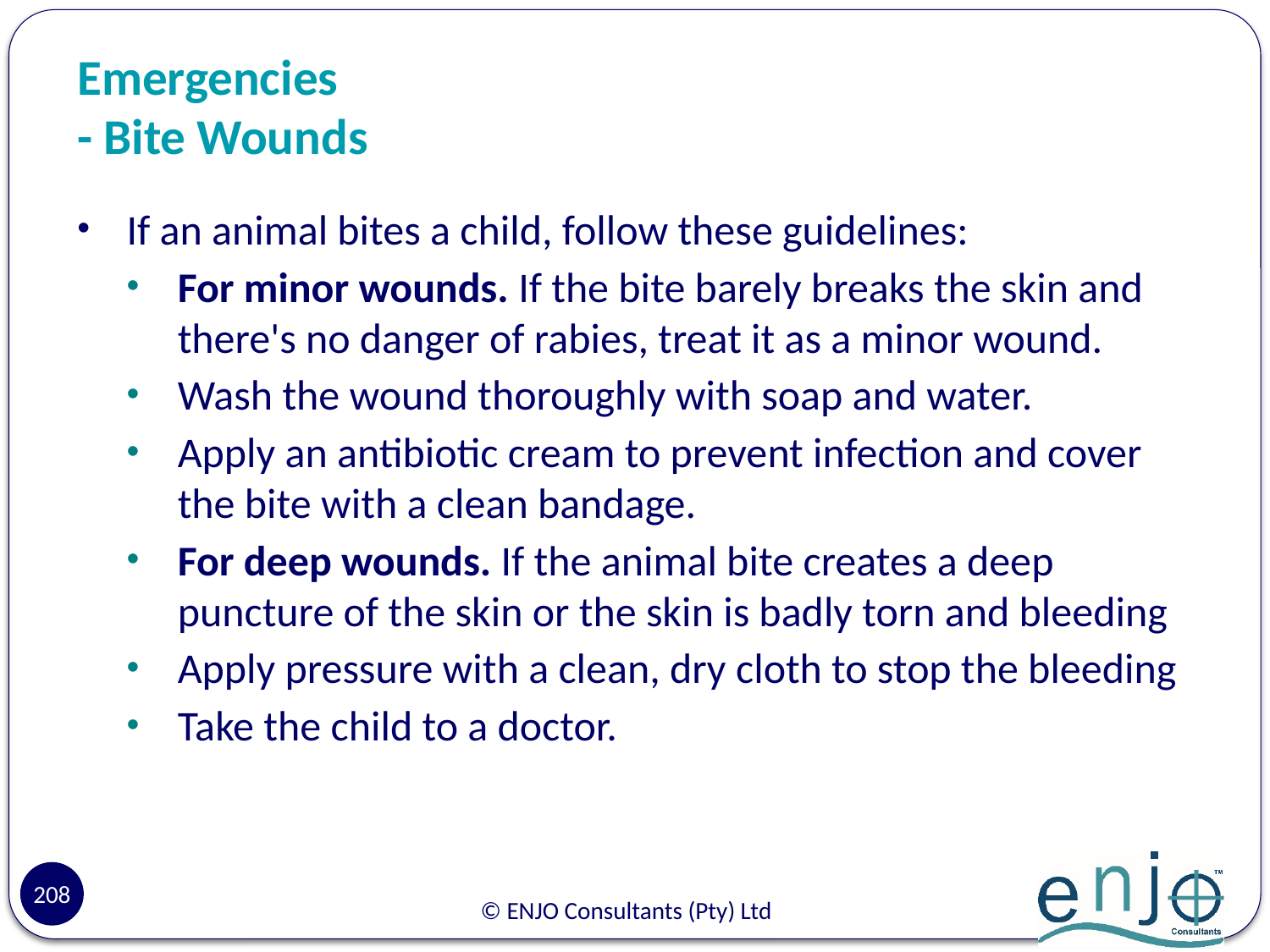

# Emergencies - Bite Wounds
If an animal bites a child, follow these guidelines:
For minor wounds. If the bite barely breaks the skin and there's no danger of rabies, treat it as a minor wound.
Wash the wound thoroughly with soap and water.
Apply an antibiotic cream to prevent infection and cover the bite with a clean bandage.
For deep wounds. If the animal bite creates a deep puncture of the skin or the skin is badly torn and bleeding
Apply pressure with a clean, dry cloth to stop the bleeding
Take the child to a doctor.

208
© ENJO Consultants (Pty) Ltd